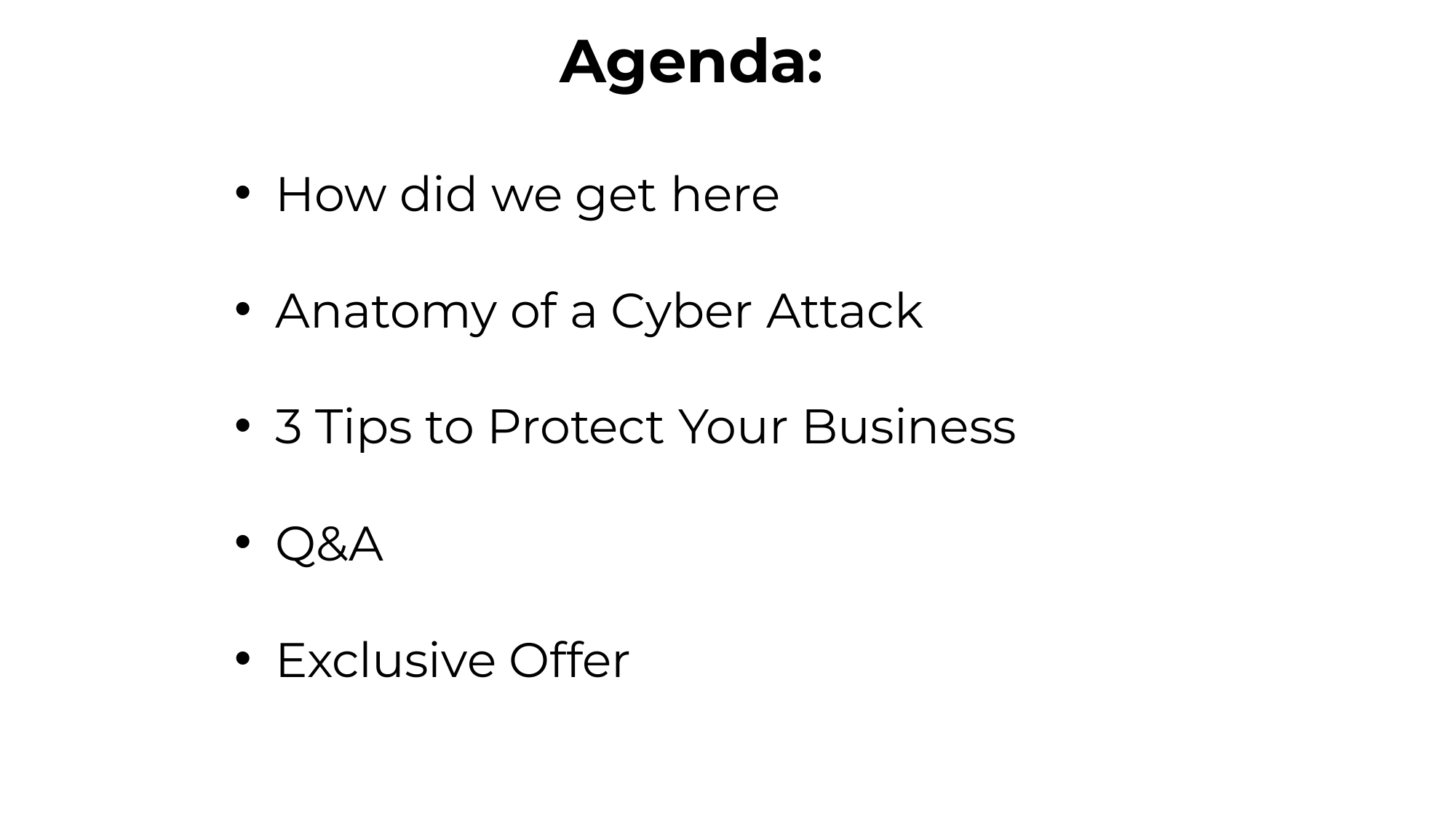

Agenda:
How did we get here

Anatomy of a Cyber Attack

3 Tips to Protect Your Business

Q&A

Exclusive Offer